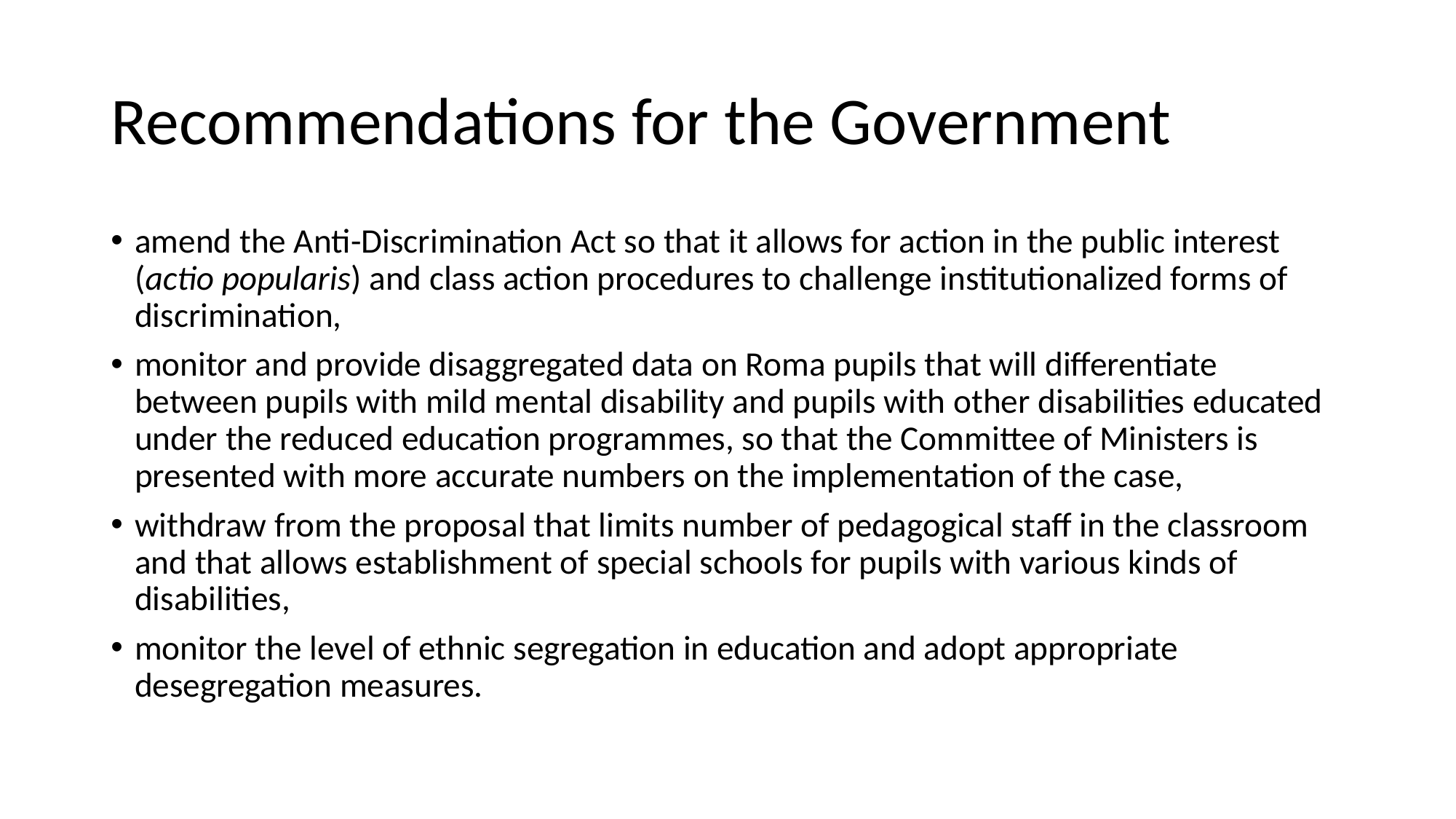

# Recommendations for the Government
amend the Anti-Discrimination Act so that it allows for action in the public interest (actio popularis) and class action procedures to challenge institutionalized forms of discrimination,
monitor and provide disaggregated data on Roma pupils that will differentiate between pupils with mild mental disability and pupils with other disabilities educated under the reduced education programmes, so that the Committee of Ministers is presented with more accurate numbers on the implementation of the case,
withdraw from the proposal that limits number of pedagogical staff in the classroom and that allows establishment of special schools for pupils with various kinds of disabilities,
monitor the level of ethnic segregation in education and adopt appropriate desegregation measures.